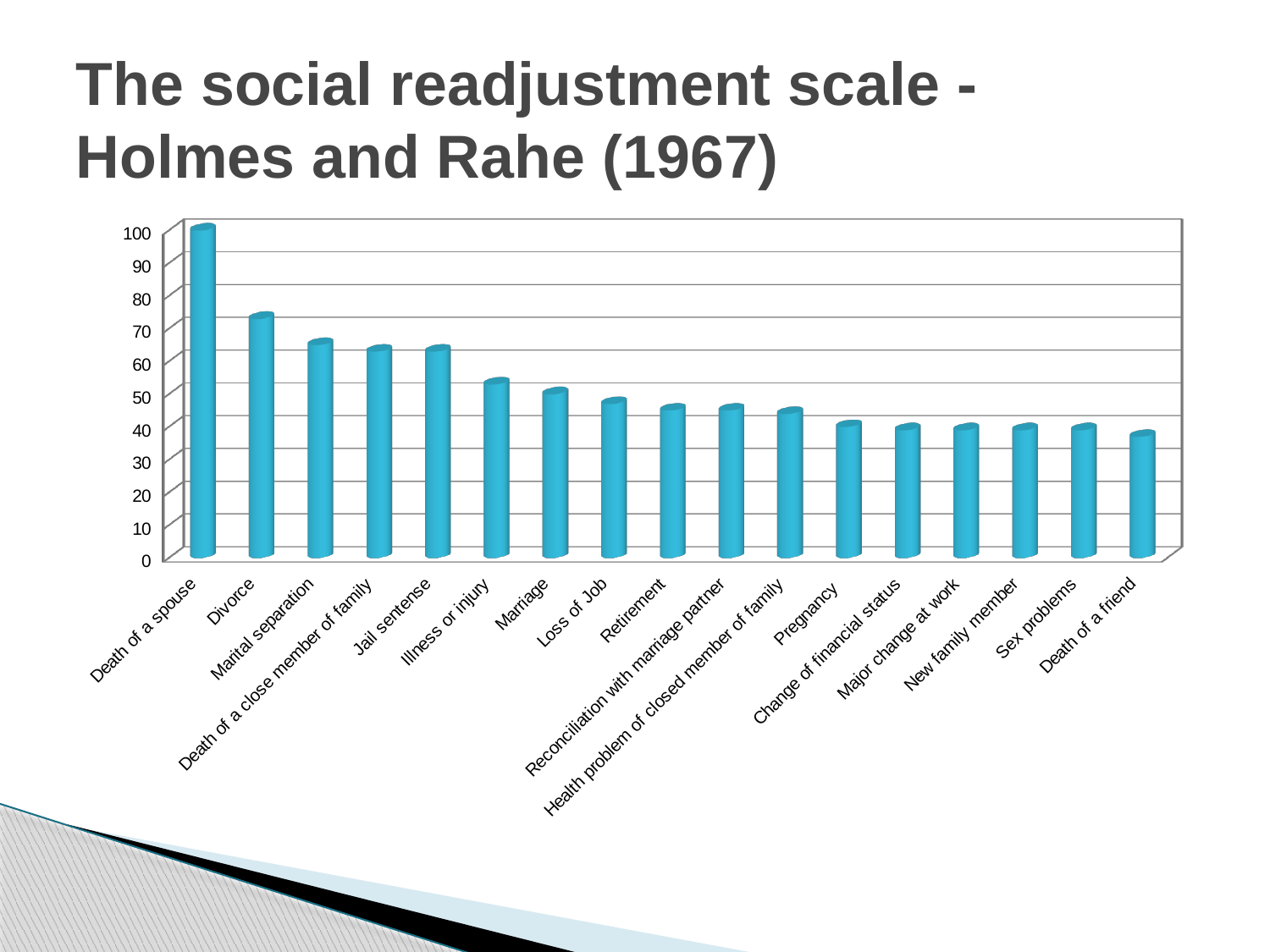

# The social readjustment scale -Holmes and Rahe (1967)

[unsupported chart]